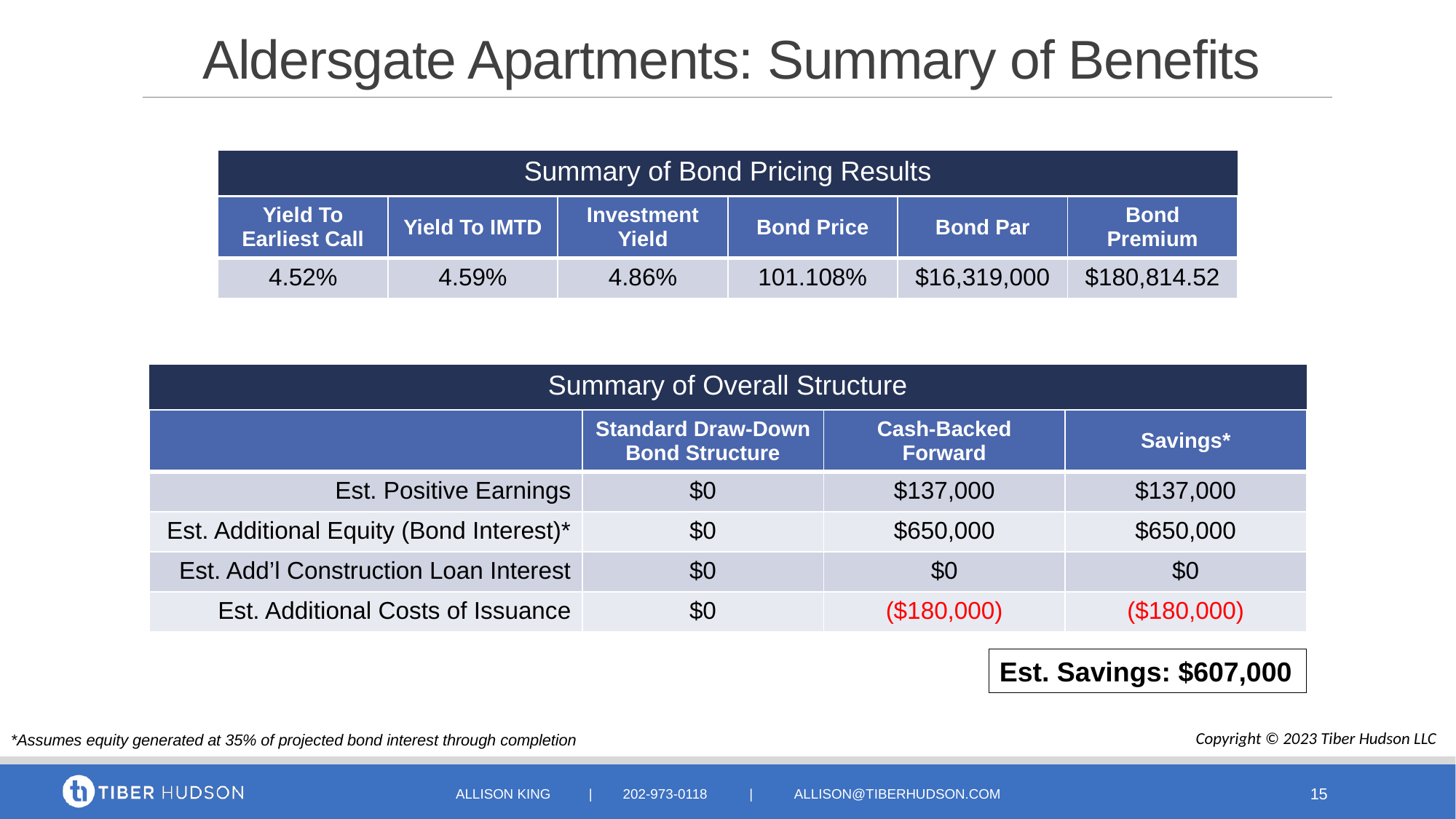

# Aldersgate Apartments: Summary of Benefits
| Summary of Bond Pricing Results |
| --- |
| Yield To Earliest Call | Yield To IMTD | Investment Yield | Bond Price | Bond Par | Bond Premium |
| --- | --- | --- | --- | --- | --- |
| 4.52% | 4.59% | 4.86% | 101.108% | $16,319,000 | $180,814.52 |
| Summary of Overall Structure |
| --- |
|  | Standard Draw-Down Bond Structure | Cash-Backed Forward | Savings\* |
| --- | --- | --- | --- |
| Est. Positive Earnings | $0 | $137,000 | $137,000 |
| Est. Additional Equity (Bond Interest)\* | $0 | $650,000 | $650,000 |
| Est. Add’l Construction Loan Interest | $0 | $0 | $0 |
| Est. Additional Costs of Issuance | $0 | ($180,000) | ($180,000) |
Est. Savings: $607,000
Copyright © 2023 Tiber Hudson LLC
*Assumes equity generated at 35% of projected bond interest through completion
Allison KING          |        202-973-0118           |           ALLISON@tiberhudson.com
15